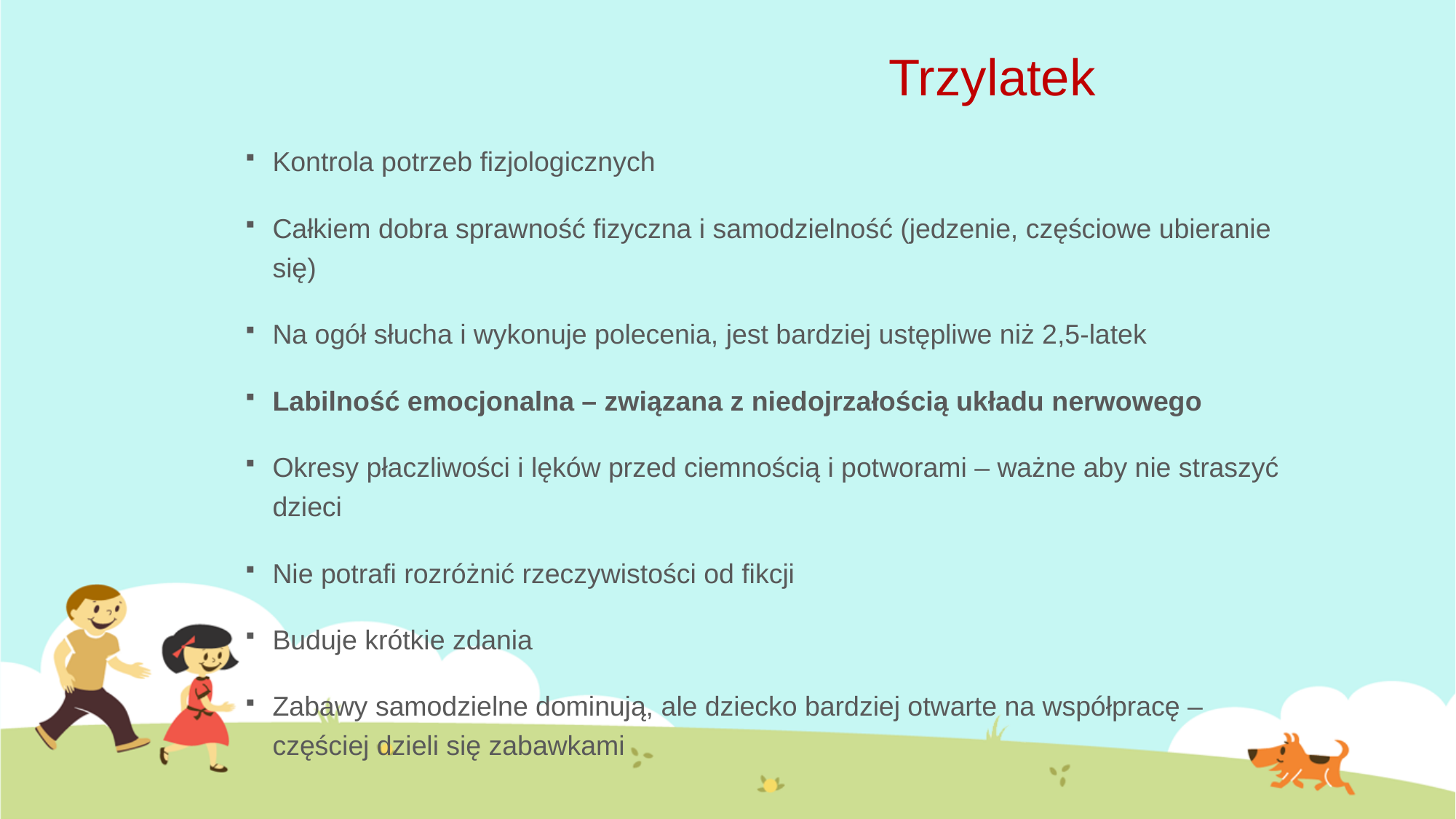

# Trzylatek
Kontrola potrzeb fizjologicznych
Całkiem dobra sprawność fizyczna i samodzielność (jedzenie, częściowe ubieranie się)
Na ogół słucha i wykonuje polecenia, jest bardziej ustępliwe niż 2,5-latek
Labilność emocjonalna – związana z niedojrzałością układu nerwowego
Okresy płaczliwości i lęków przed ciemnością i potworami – ważne aby nie straszyć dzieci
Nie potrafi rozróżnić rzeczywistości od fikcji
Buduje krótkie zdania
Zabawy samodzielne dominują, ale dziecko bardziej otwarte na współpracę – częściej dzieli się zabawkami